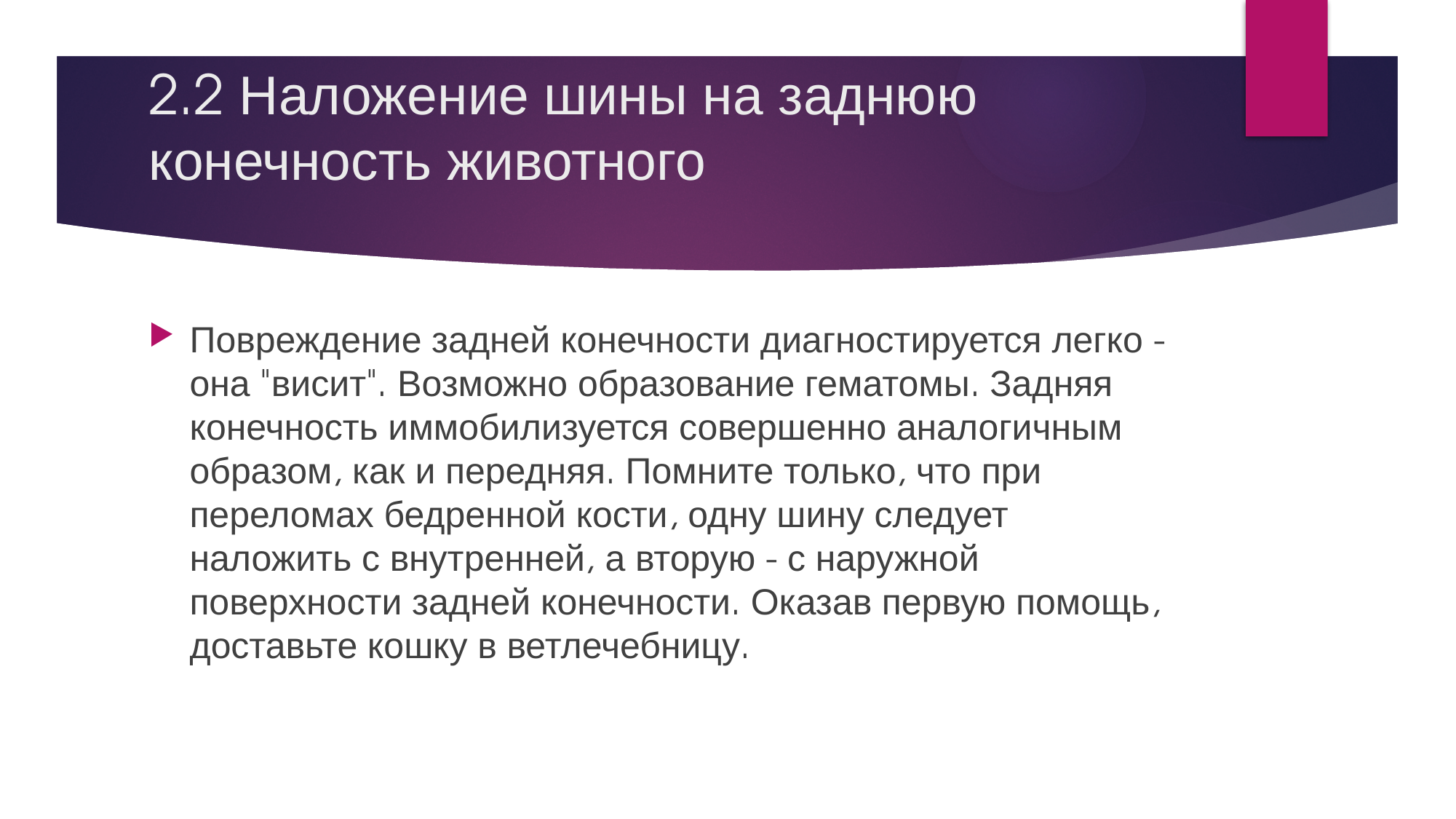

# 2.2 Наложение шины на заднюю конечность животного
Повреждение задней конечности диагностируется легко - она "висит". Возможно образование гематомы. Задняя конечность иммобилизуется совершенно аналогичным образом, как и передняя. Помните только, что при переломах бедренной кости, одну шину следует наложить с внутренней, а вторую - с наружной поверхности задней конечности. Оказав первую помощь, доставьте кошку в ветлечебницу.